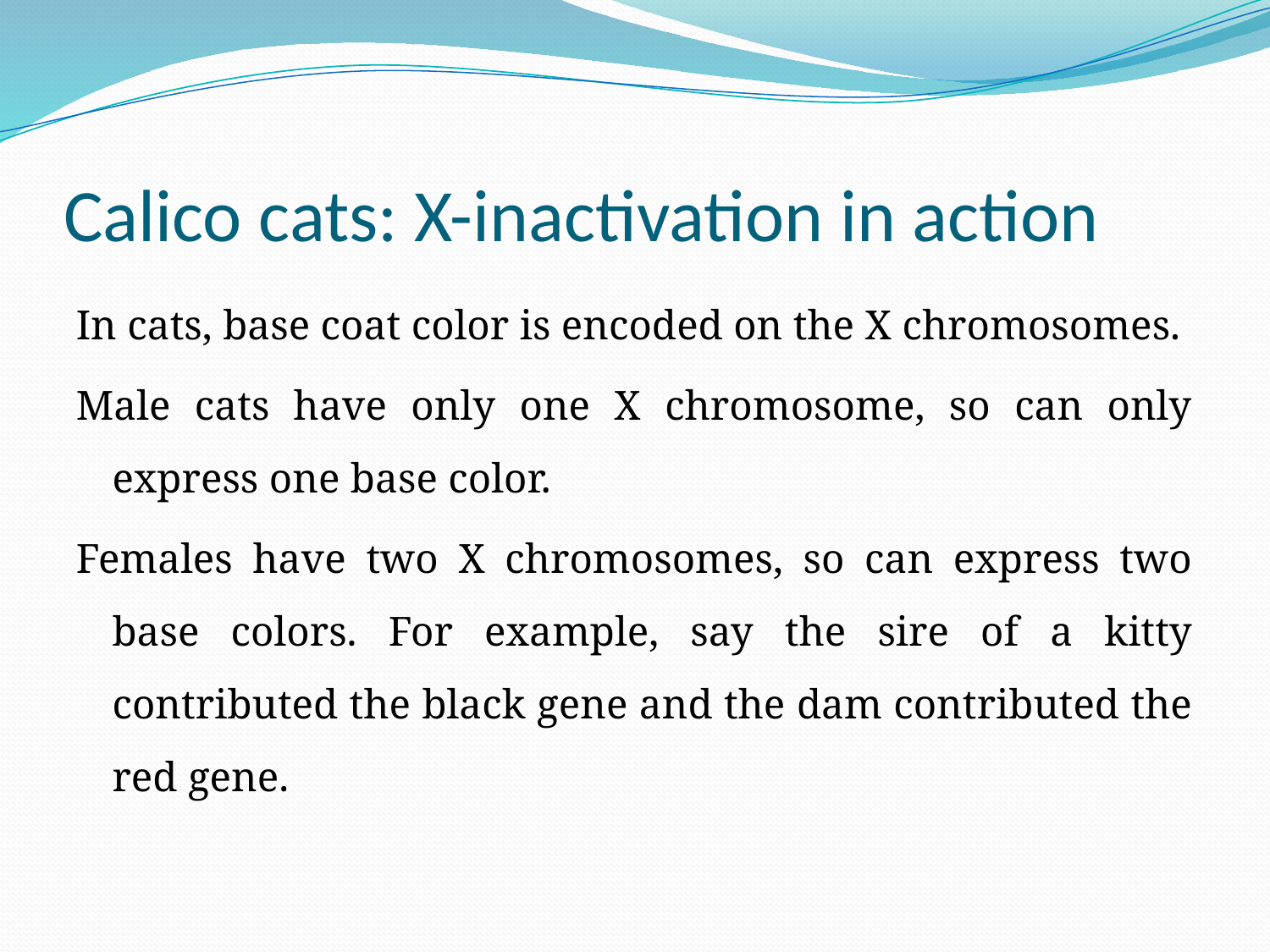

# Calico cats: X-inactivation in action
In cats, base coat color is encoded on the X chromosomes.
Male cats have only one X chromosome, so can only express one base color.
Females have two X chromosomes, so can express two base colors. For example, say the sire of a kitty contributed the black gene and the dam contributed the red gene.